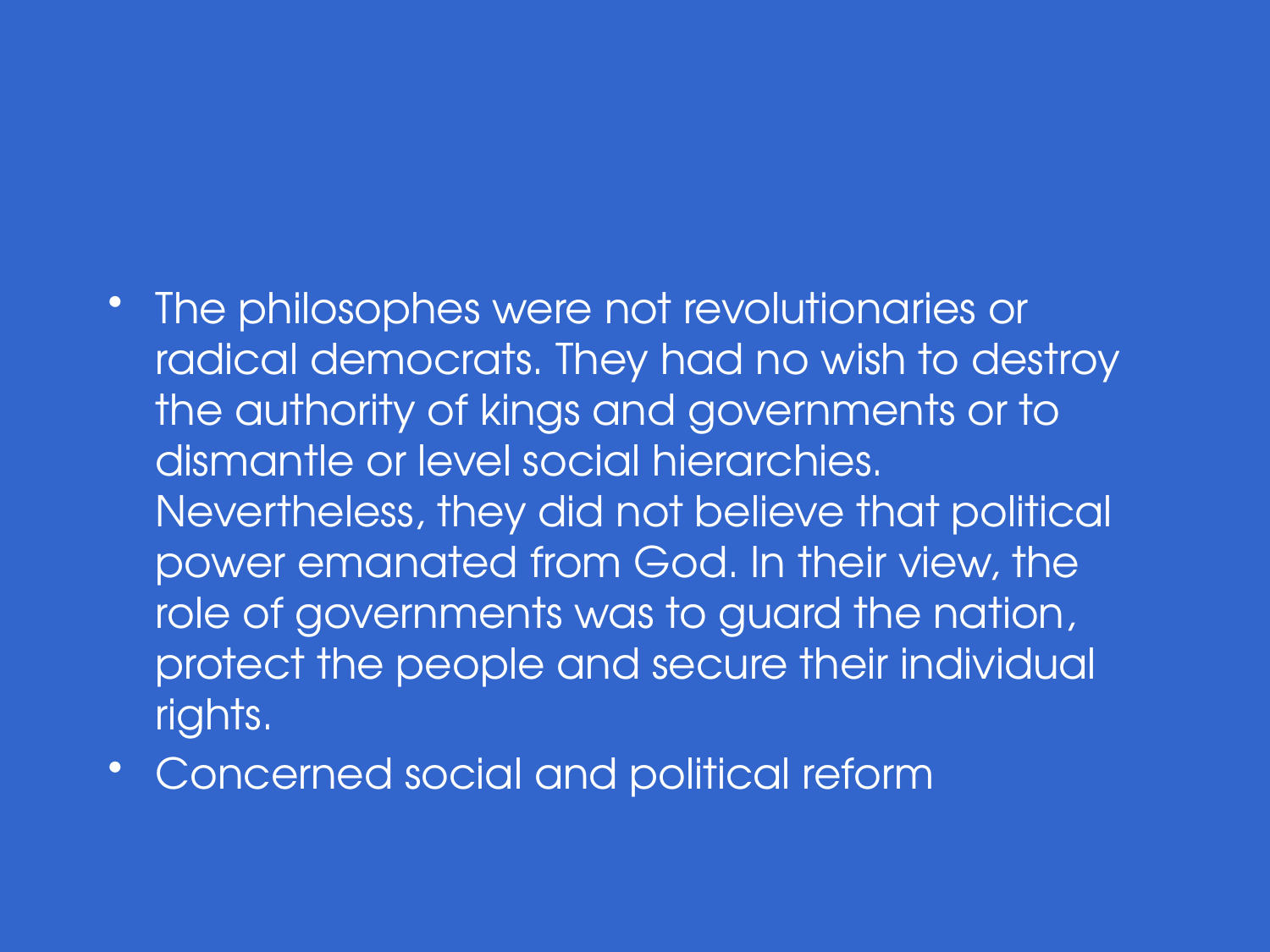

#
The philosophes were not revolutionaries or radical democrats. They had no wish to destroy the authority of kings and governments or to dismantle or level social hierarchies. Nevertheless, they did not believe that political power emanated from God. In their view, the role of governments was to guard the nation, protect the people and secure their individual rights.
Concerned social and political reform